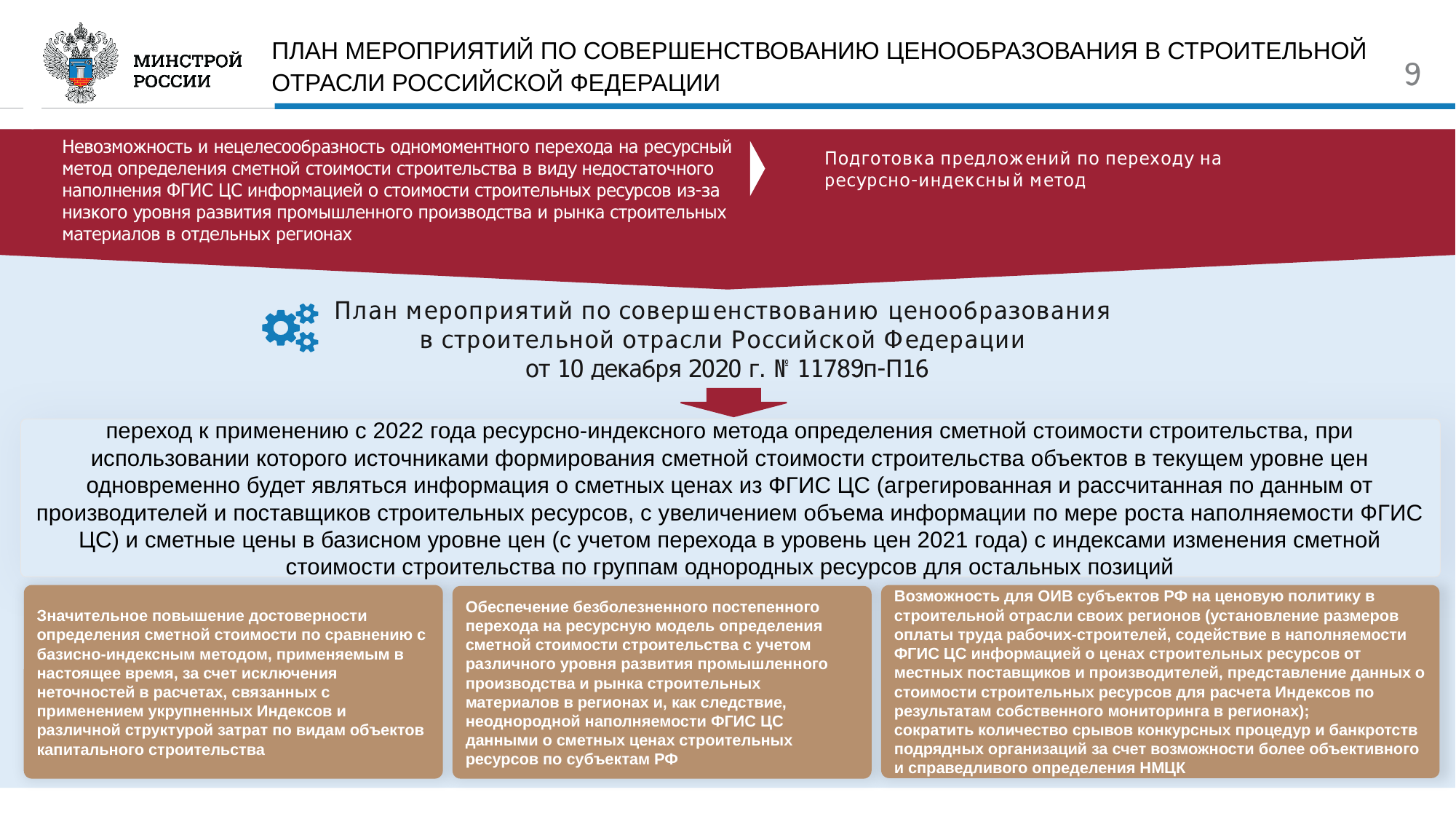

9
ПЛАН МЕРОПРИЯТИЙ ПО СОВЕРШЕНСТВОВАНИЮ ЦЕНООБРАЗОВАНИЯ В СТРОИТЕЛЬНОЙ ОТРАСЛИ РОССИЙСКОЙ ФЕДЕРАЦИИ
9

Невозможность и нецелесообразность одномоментного перехода на ресурсный метод определения сметной стоимости строительства в виду недостаточного наполнения ФГИС ЦС информацией о стоимости строительных ресурсов из-за низкого уровня развития промышленного производства и рынка строительных материалов в отдельных регионах
Подготовка предложений по переходу на ресурсно-индексный метод

План мероприятий по совершенствованию ценообразования
в строительной отрасли Российской Федерации
от 10 декабря 2020 г. № 11789п-П16

переход к применению с 2022 года ресурсно-индексного метода определения сметной стоимости строительства, при использовании которого источниками формирования сметной стоимости строительства объектов в текущем уровне цен одновременно будет являться информация о сметных ценах из ФГИС ЦС (агрегированная и рассчитанная по данным от производителей и поставщиков строительных ресурсов, с увеличением объема информации по мере роста наполняемости ФГИС ЦС) и сметные цены в базисном уровне цен (с учетом перехода в уровень цен 2021 года) с индексами изменения сметной стоимости строительства по группам однородных ресурсов для остальных позиций
Значительное повышение достоверности определения сметной стоимости по сравнению с базисно-индексным методом, применяемым в настоящее время, за счет исключения неточностей в расчетах, связанных с применением укрупненных Индексов и различной структурой затрат по видам объектов капитального строительства
Возможность для ОИВ субъектов РФ на ценовую политику в строительной отрасли своих регионов (установление размеров оплаты труда рабочих-строителей, содействие в наполняемости ФГИС ЦС информацией о ценах строительных ресурсов от местных поставщиков и производителей, представление данных о стоимости строительных ресурсов для расчета Индексов по результатам собственного мониторинга в регионах);
сократить количество срывов конкурсных процедур и банкротств подрядных организаций за счет возможности более объективного и справедливого определения НМЦК
Обеспечение безболезненного постепенного перехода на ресурсную модель определения сметной стоимости строительства с учетом различного уровня развития промышленного производства и рынка строительных материалов в регионах и, как следствие, неоднородной наполняемости ФГИС ЦС данными о сметных ценах строительных ресурсов по субъектам РФ